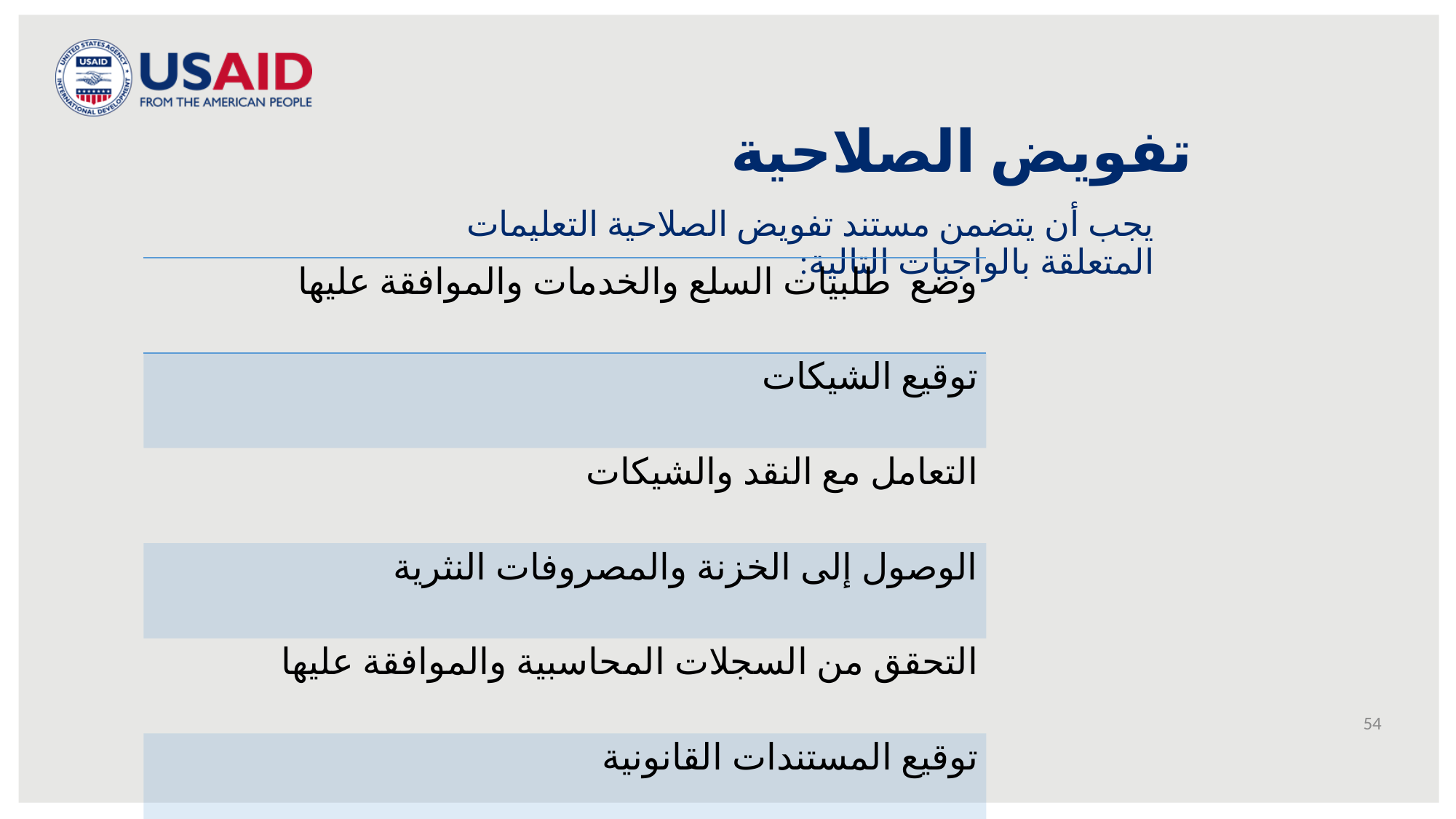

تفويض الصلاحية
يجب أن يتضمن مستند تفويض الصلاحية التعليمات المتعلقة بالواجبات التالية:

| وضع طلبيات السلع والخدمات والموافقة عليها |
| --- |
| توقيع الشيكات |
| التعامل مع النقد والشيكات |
| الوصول إلى الخزنة والمصروفات النثرية |
| التحقق من السجلات المحاسبية والموافقة عليها |
| توقيع المستندات القانونية |
54